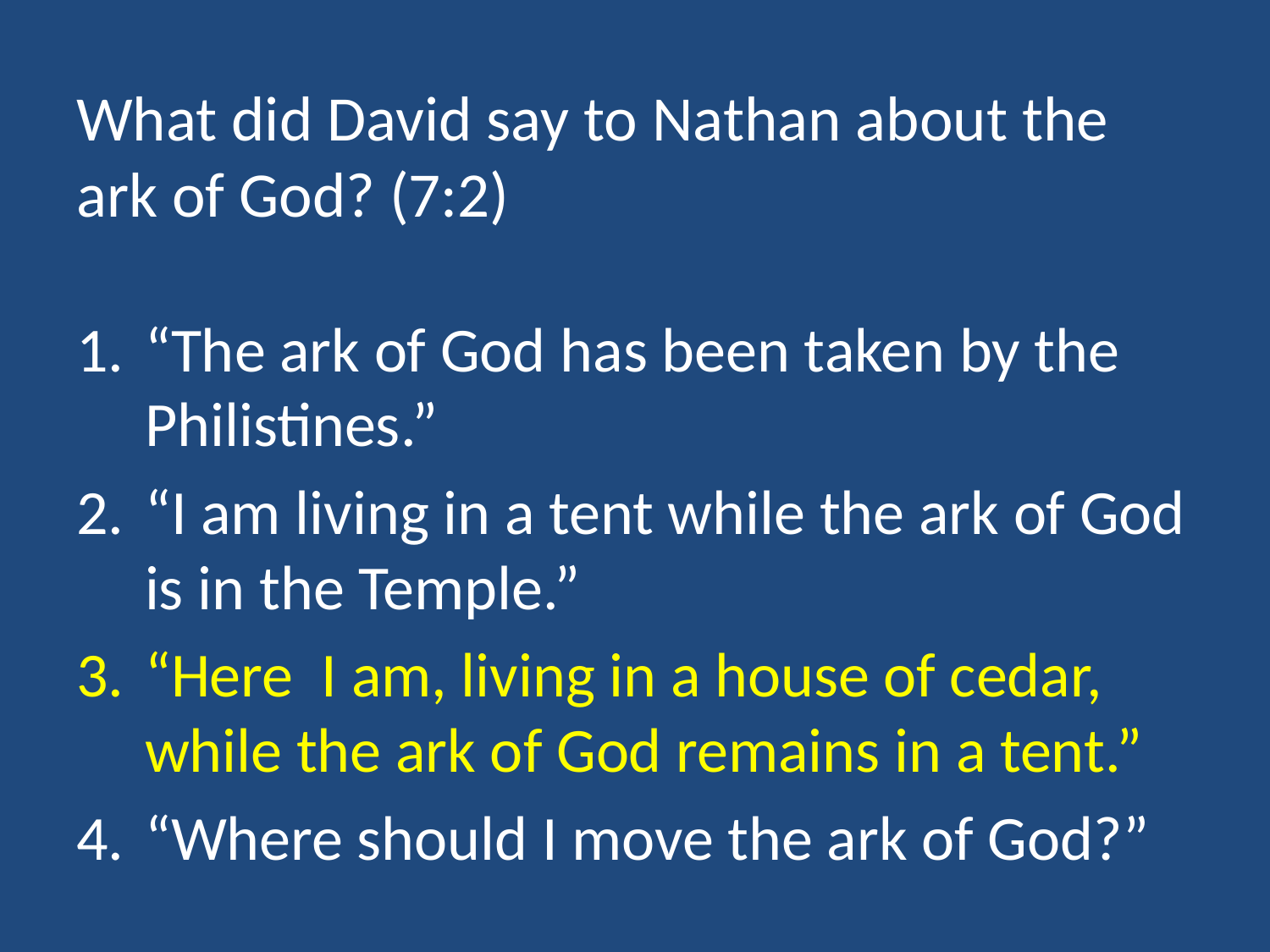

# What did David say to Nathan about the ark of God? (7:2)
“The ark of God has been taken by the Philistines.”
“I am living in a tent while the ark of God is in the Temple.”
“Here  I am, living in a house of cedar, while the ark of God remains in a tent.”
“Where should I move the ark of God?”